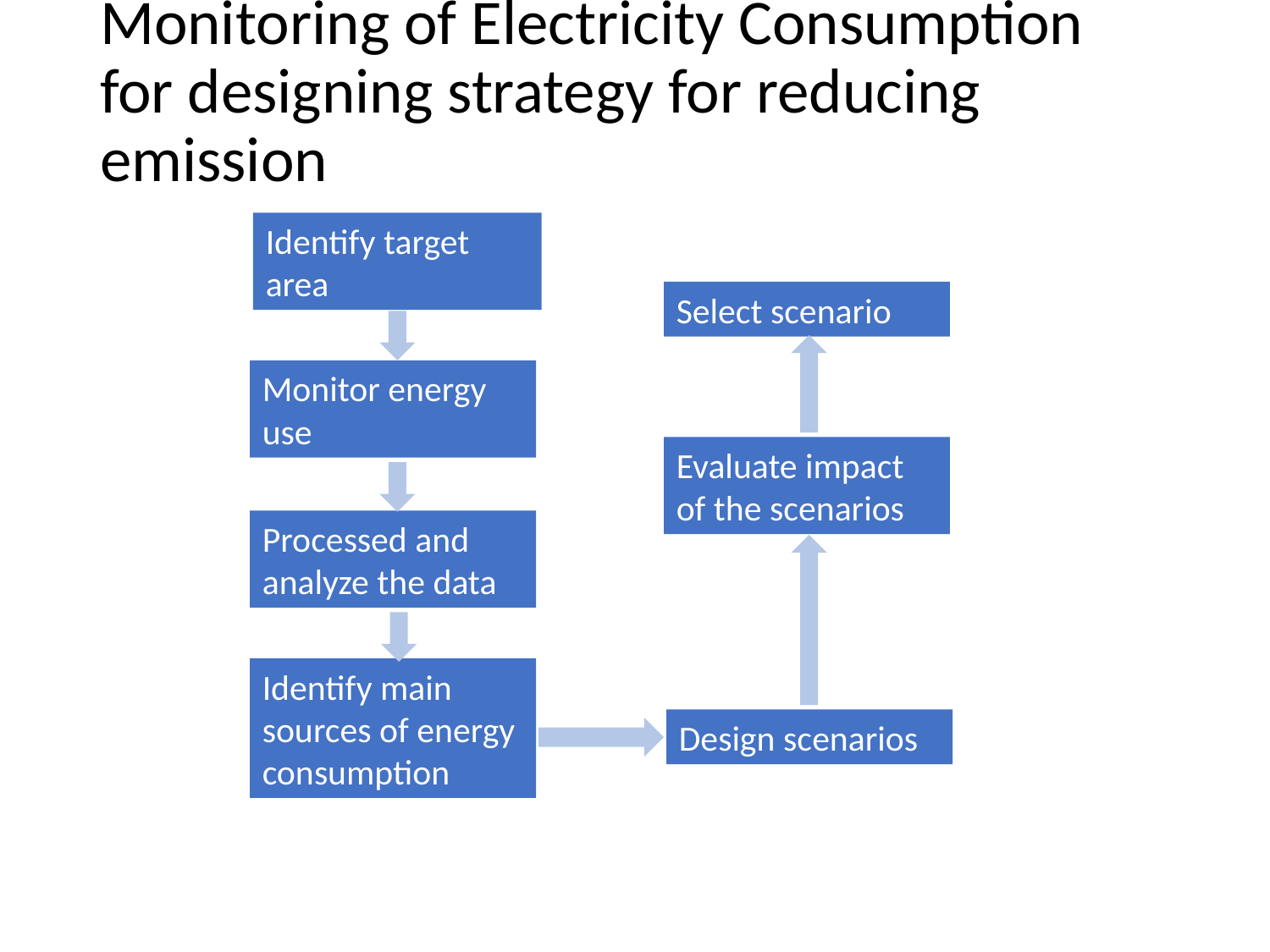

# Monitoring of Electricity Consumption for designing strategy for reducing emission
Identify target area
Select scenario

Monitor energy use
Evaluate impact of the scenarios

Processed and analyze the data

Identify main sources of energy consumption
Design scenarios